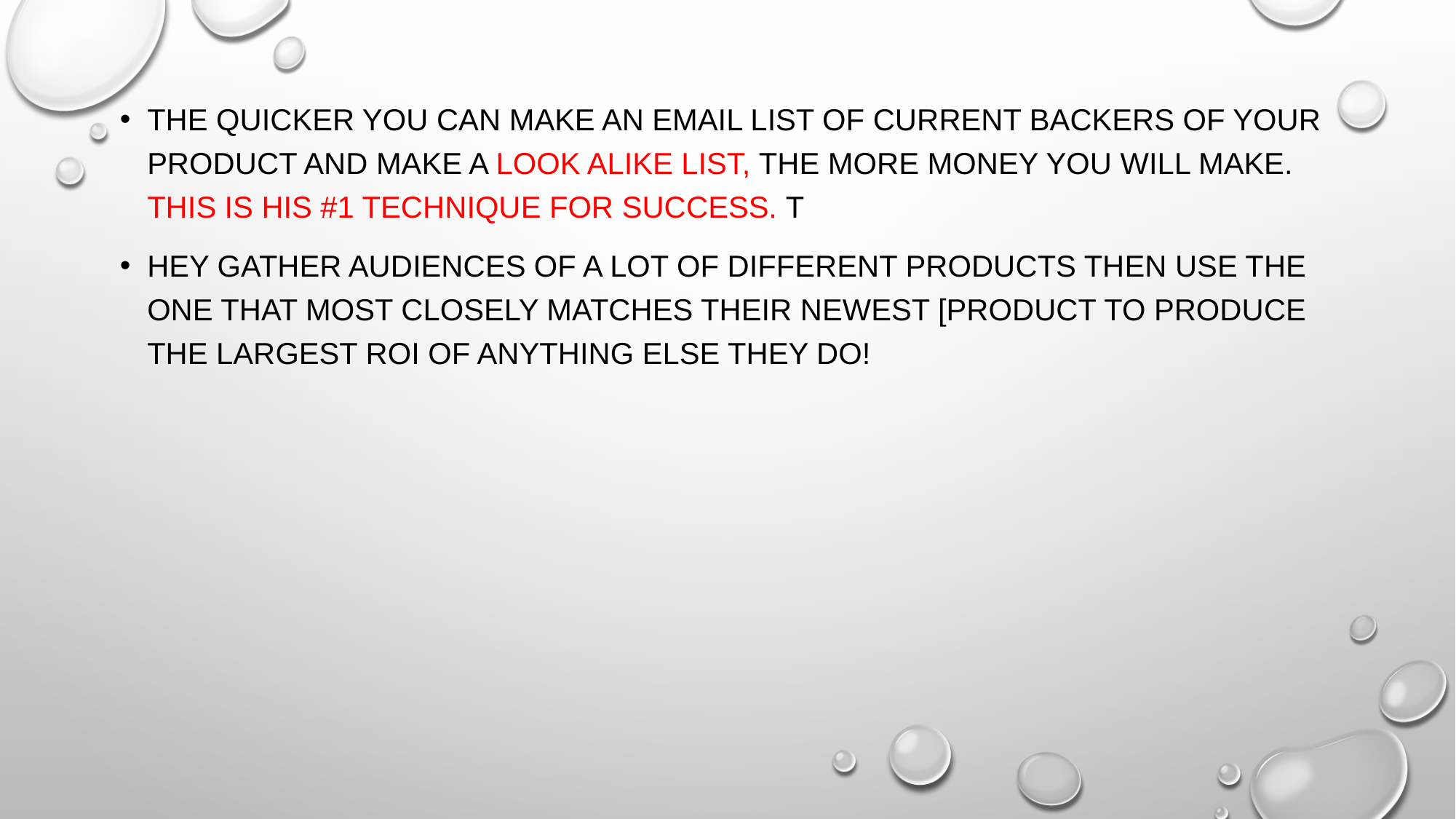

The quicker you can make an email list of current backers of your product and make a look alike list, the more money you will make. This is his #1 technique for success. T
hey Gather audiences of a lot of different products then use the one that most closely matches their newest [product to produce the largest ROI of anything else they do!